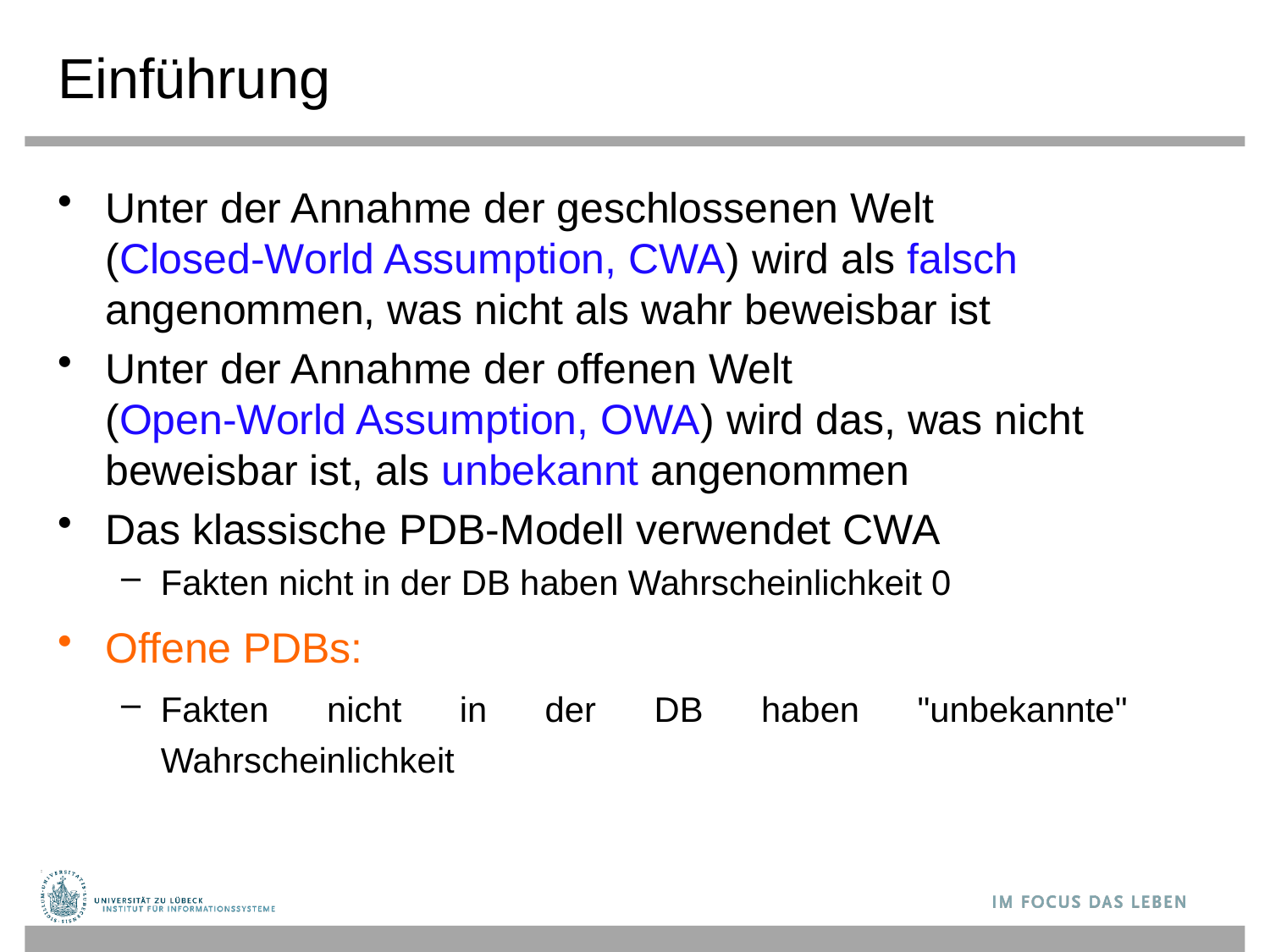

# Einführung
Unter der Annahme der geschlossenen Welt
(Closed-World Assumption, CWA) wird als falsch angenommen, was nicht als wahr beweisbar ist
Unter der Annahme der offenen Welt
(Open-World Assumption, OWA) wird das, was nicht beweisbar ist, als unbekannt angenommen
Das klassische PDB-Modell verwendet CWA
Fakten nicht in der DB haben Wahrscheinlichkeit 0
Offene PDBs:
Fakten nicht in der DB haben "unbekannte" Wahrscheinlichkeit